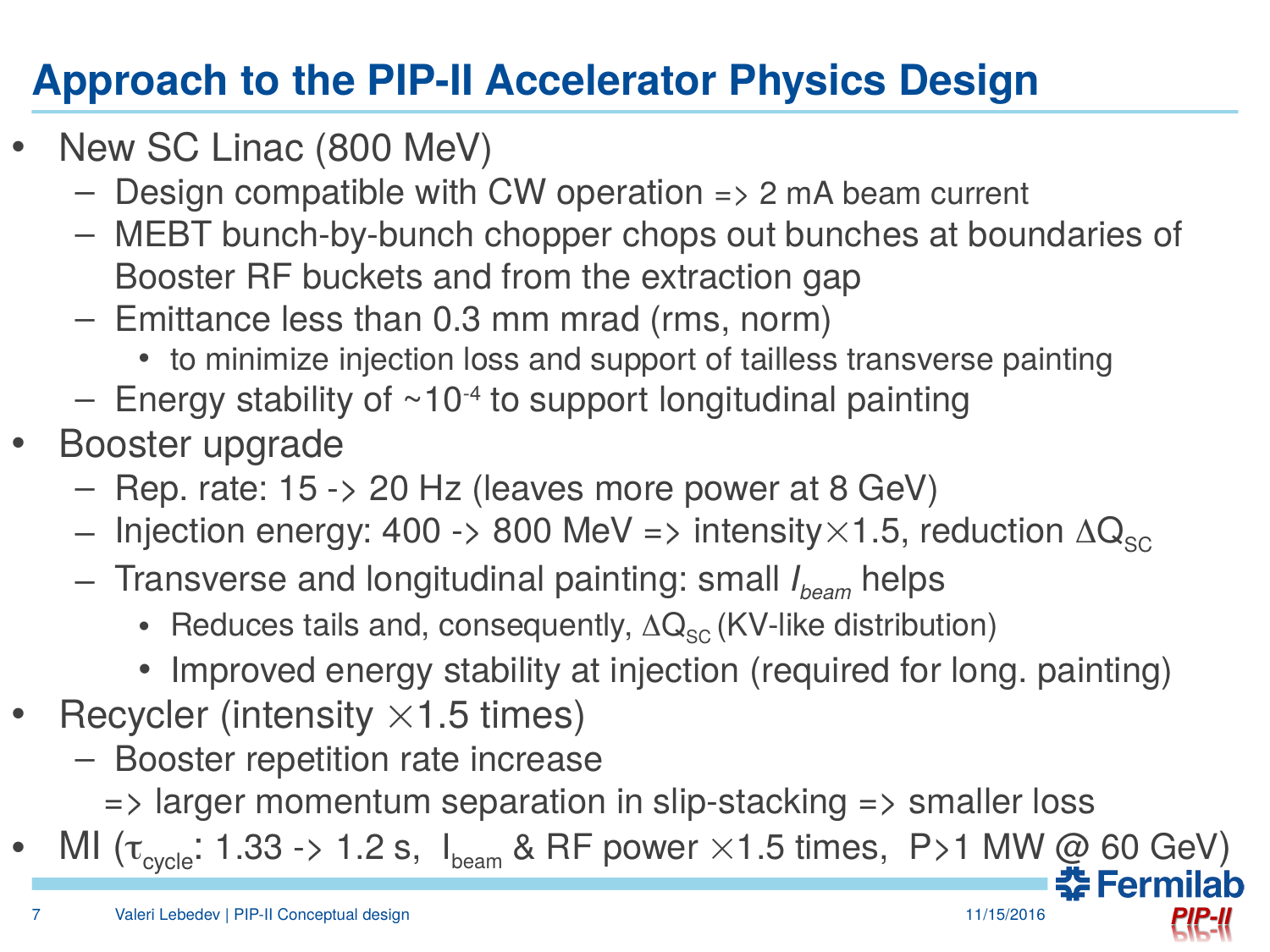

# Approach to the PIP-II Accelerator Physics Design
New SC Linac (800 MeV)
Design compatible with CW operation => 2 mA beam current
MEBT bunch-by-bunch chopper chops out bunches at boundaries of Booster RF buckets and from the extraction gap
Emittance less than 0.3 mm mrad (rms, norm)
to minimize injection loss and support of tailless transverse painting
Energy stability of ~10-4 to support longitudinal painting
Booster upgrade
Rep. rate: 15 -> 20 Hz (leaves more power at 8 GeV)
Injection energy: 400 -> 800 MeV => intensity×1.5, reduction ΔQSC
Transverse and longitudinal painting: small Ibeam helps
Reduces tails and, consequently, ΔQSC (KV-like distribution)
Improved energy stability at injection (required for long. painting)
Recycler (intensity ×1.5 times)
Booster repetition rate increase
   => larger momentum separation in slip-stacking => smaller loss
MI (τcycle: 1.33 -> 1.2 s,  Ibeam & RF power ×1.5 times,  P>1 MW @ 60 GeV)

7
Valeri Lebedev | PIP-II Conceptual design
11/15/2016